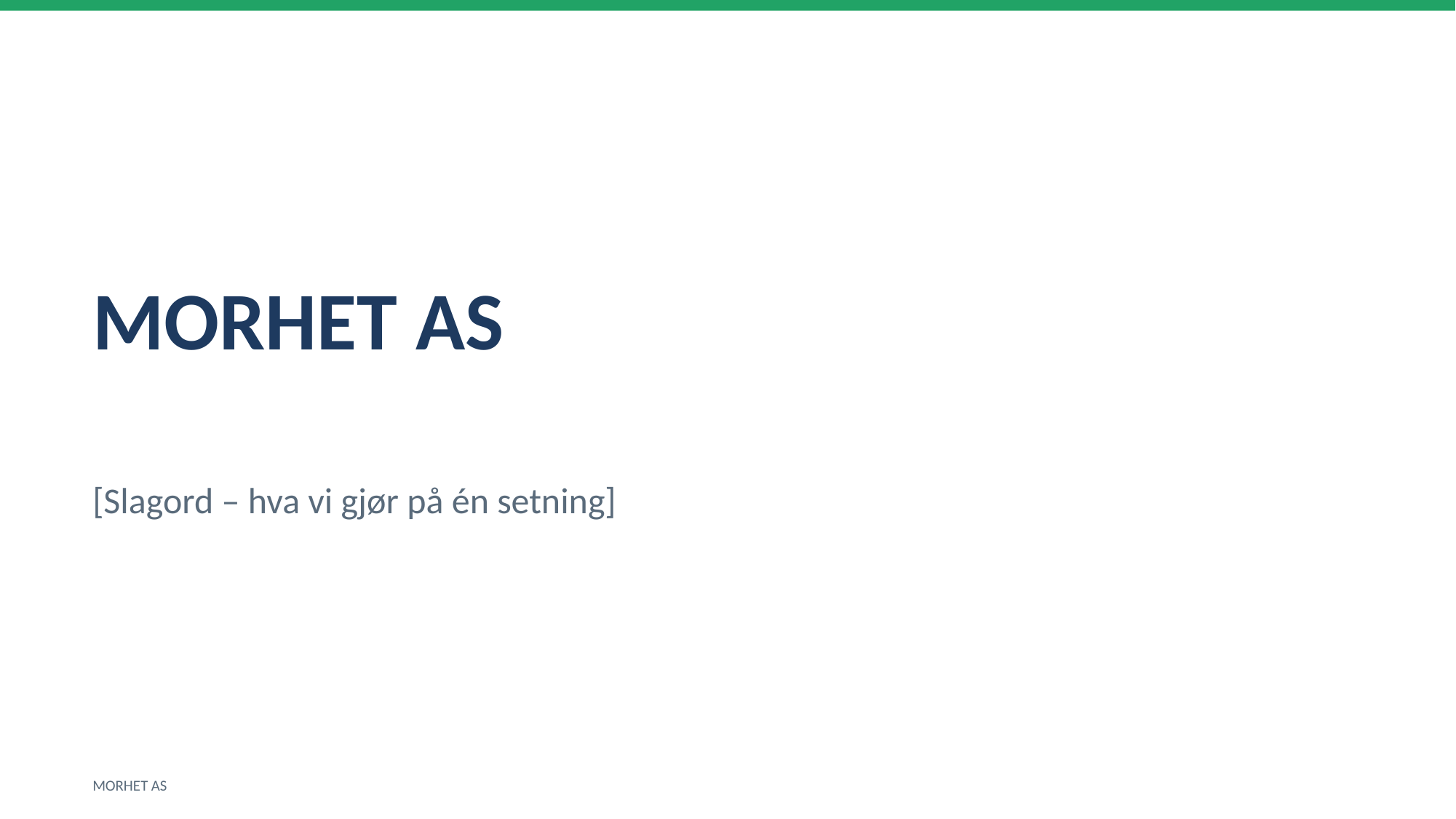

MORHET AS
[Slagord – hva vi gjør på én setning]
MORHET AS